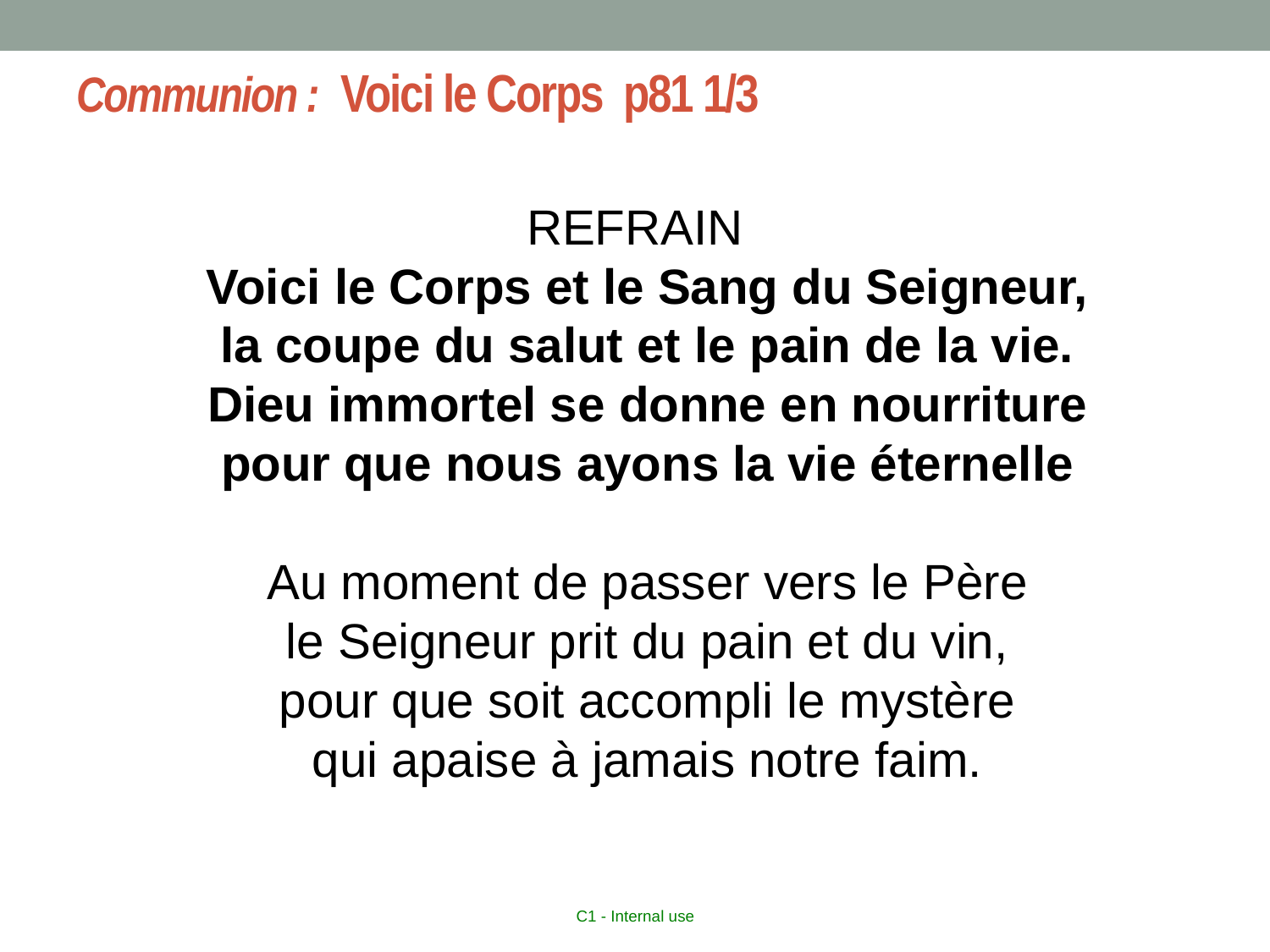

# Communion :  Voici le Corps  p81 1/3
REFRAIN
Voici le Corps et le Sang du Seigneur,
la coupe du salut et le pain de la vie.
Dieu immortel se donne en nourriture
pour que nous ayons la vie éternelle
Au moment de passer vers le Père
le Seigneur prit du pain et du vin,
pour que soit accompli le mystère
qui apaise à jamais notre faim.